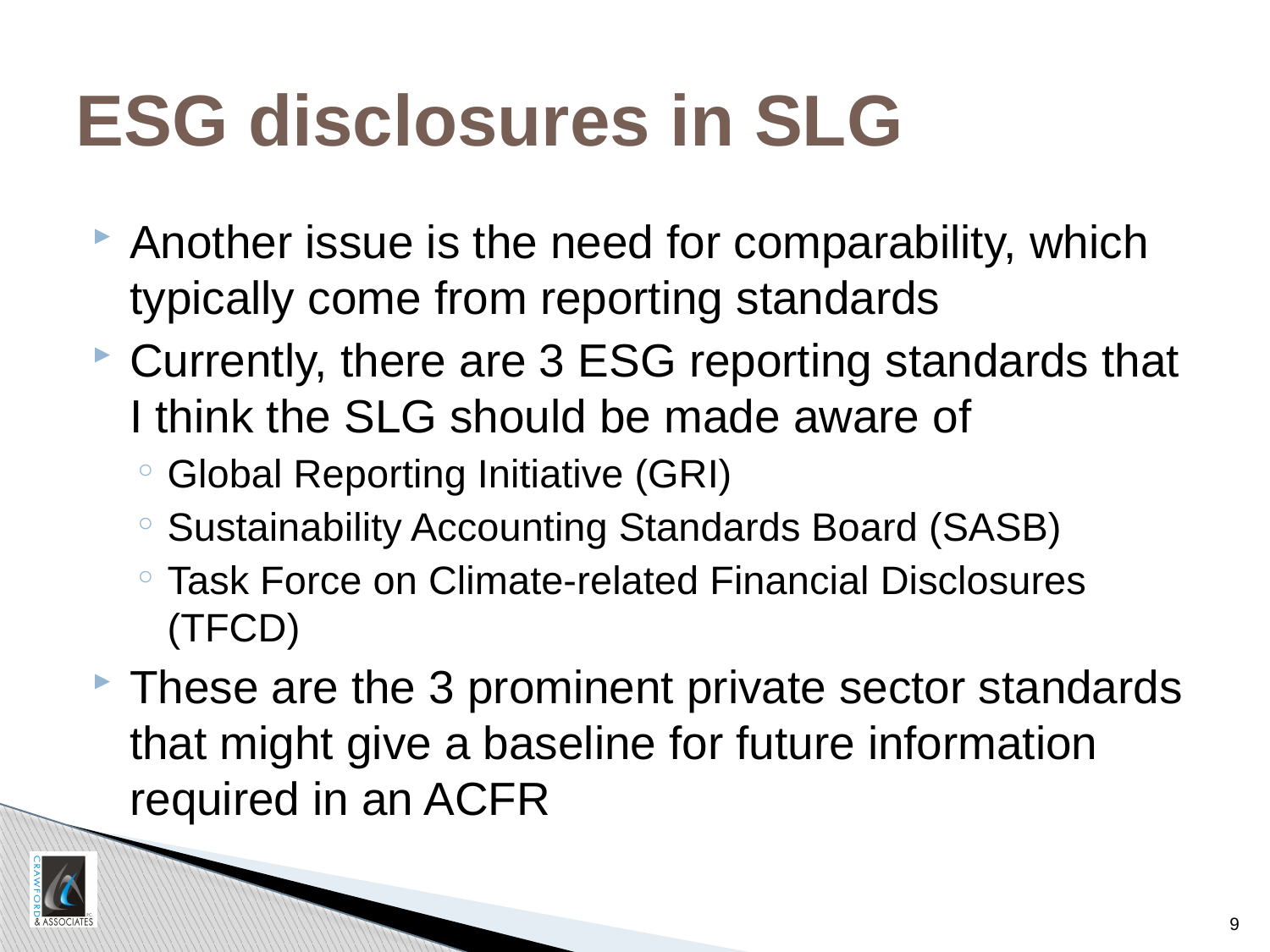

# ESG disclosures in SLG
Another issue is the need for comparability, which typically come from reporting standards
Currently, there are 3 ESG reporting standards that I think the SLG should be made aware of
Global Reporting Initiative (GRI)
Sustainability Accounting Standards Board (SASB)
Task Force on Climate-related Financial Disclosures (TFCD)
These are the 3 prominent private sector standards that might give a baseline for future information required in an ACFR

9